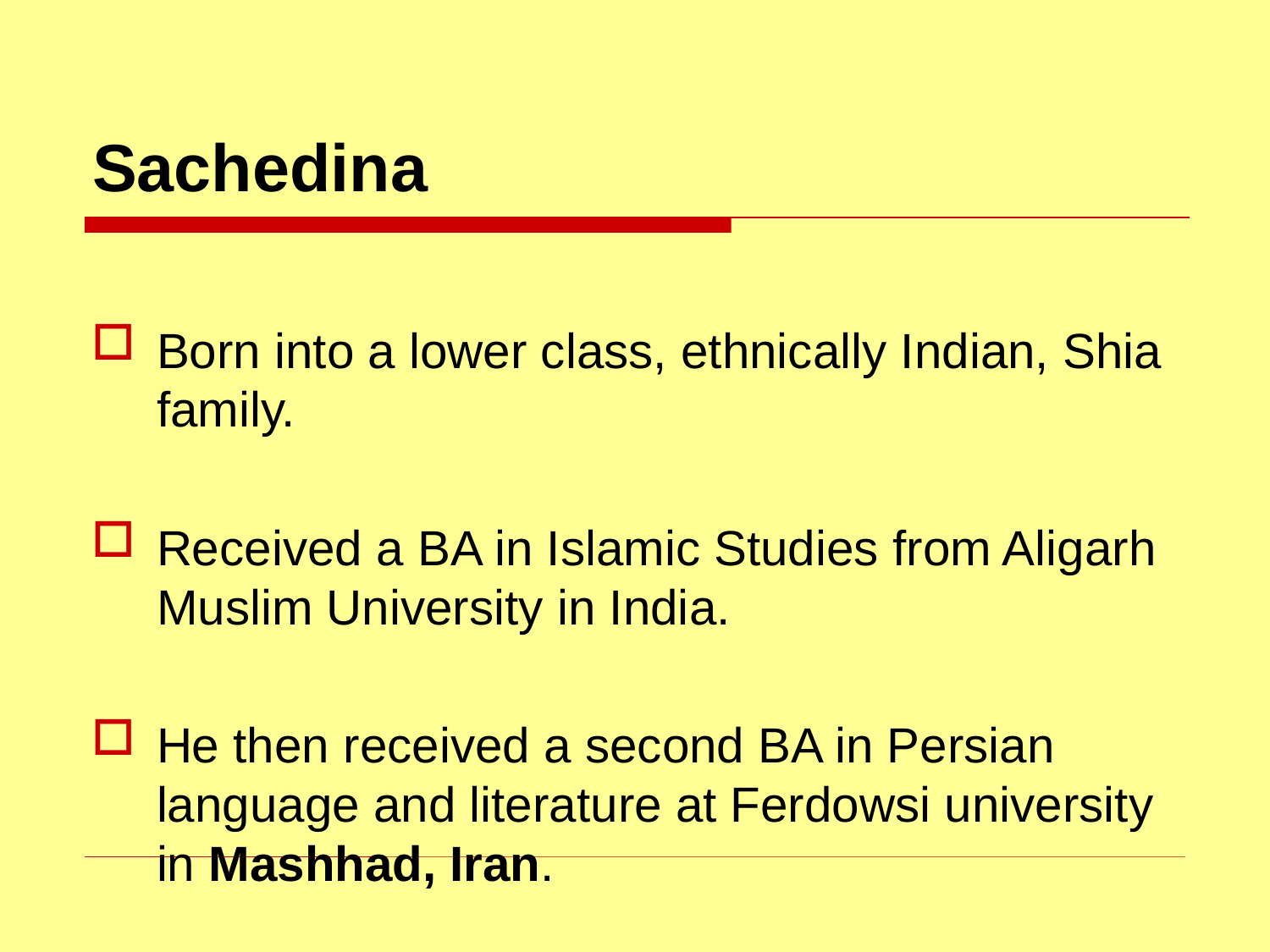

# Sachedina

Born into a lower class, ethnically Indian, Shia family.

Received a BA in Islamic Studies from Aligarh Muslim University in India.

He then received a second BA in Persian language and literature at Ferdowsi university in Mashhad, Iran.